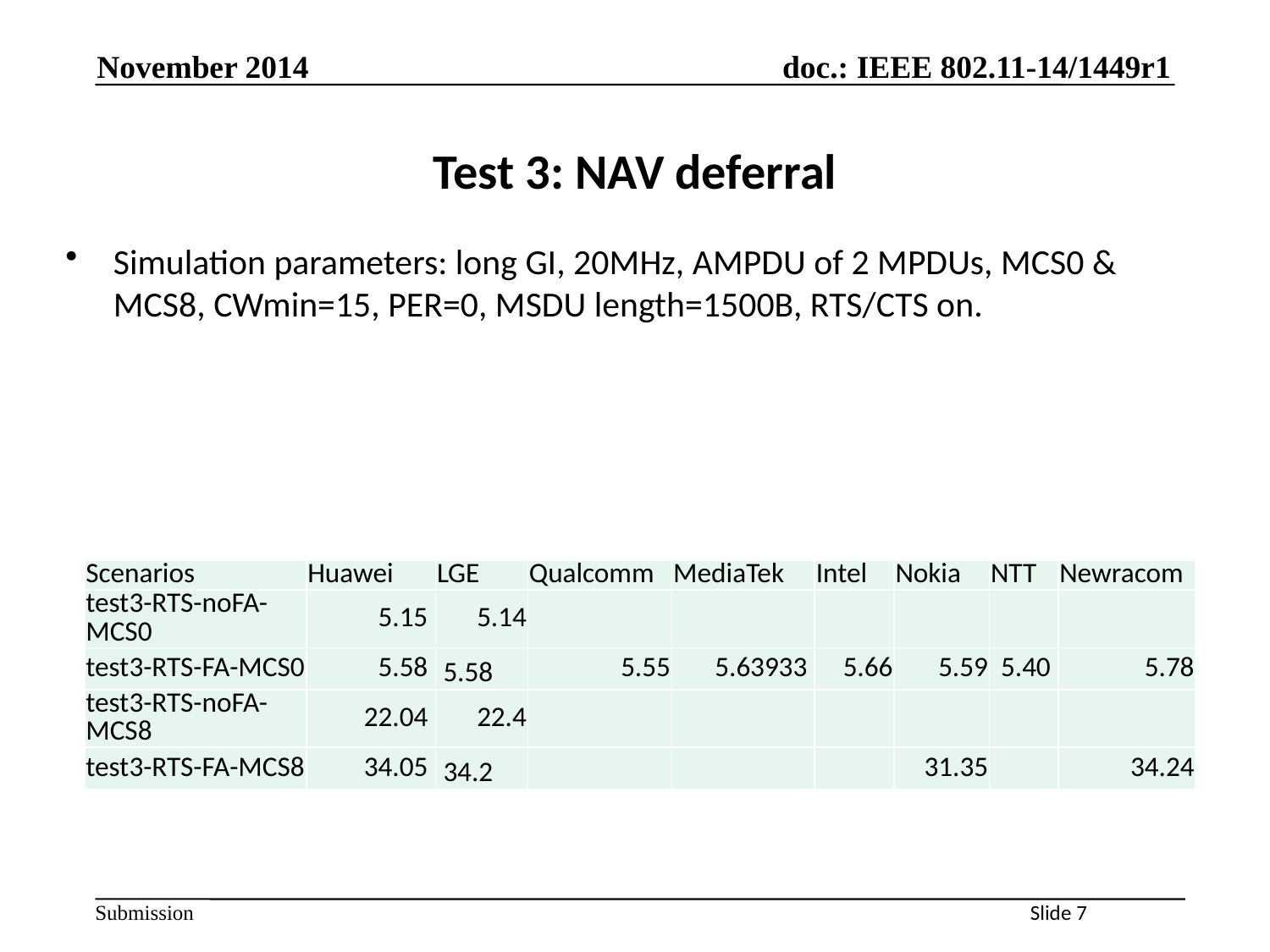

November 2014
# Test 3: NAV deferral
Simulation parameters: long GI, 20MHz, AMPDU of 2 MPDUs, MCS0 & MCS8, CWmin=15, PER=0, MSDU length=1500B, RTS/CTS on.

| Scenarios | Huawei | LGE | Qualcomm | MediaTek | Intel | Nokia | NTT | Newracom |
| --- | --- | --- | --- | --- | --- | --- | --- | --- |
| test3-RTS-noFA-MCS0 | 5.15 | 5.14 |  |  |  |  |  |  |
| test3-RTS-FA-MCS0 | 5.58 | 5.58 | 5.55 | 5.63933 | 5.66 | 5.59 | 5.40 | 5.78 |
| test3-RTS-noFA-MCS8 | 22.04 | 22.4 |  |  |  |  |  |  |
| test3-RTS-FA-MCS8 | 34.05 | 34.2 |  |  |  | 31.35 |  | 34.24 |
Slide 7